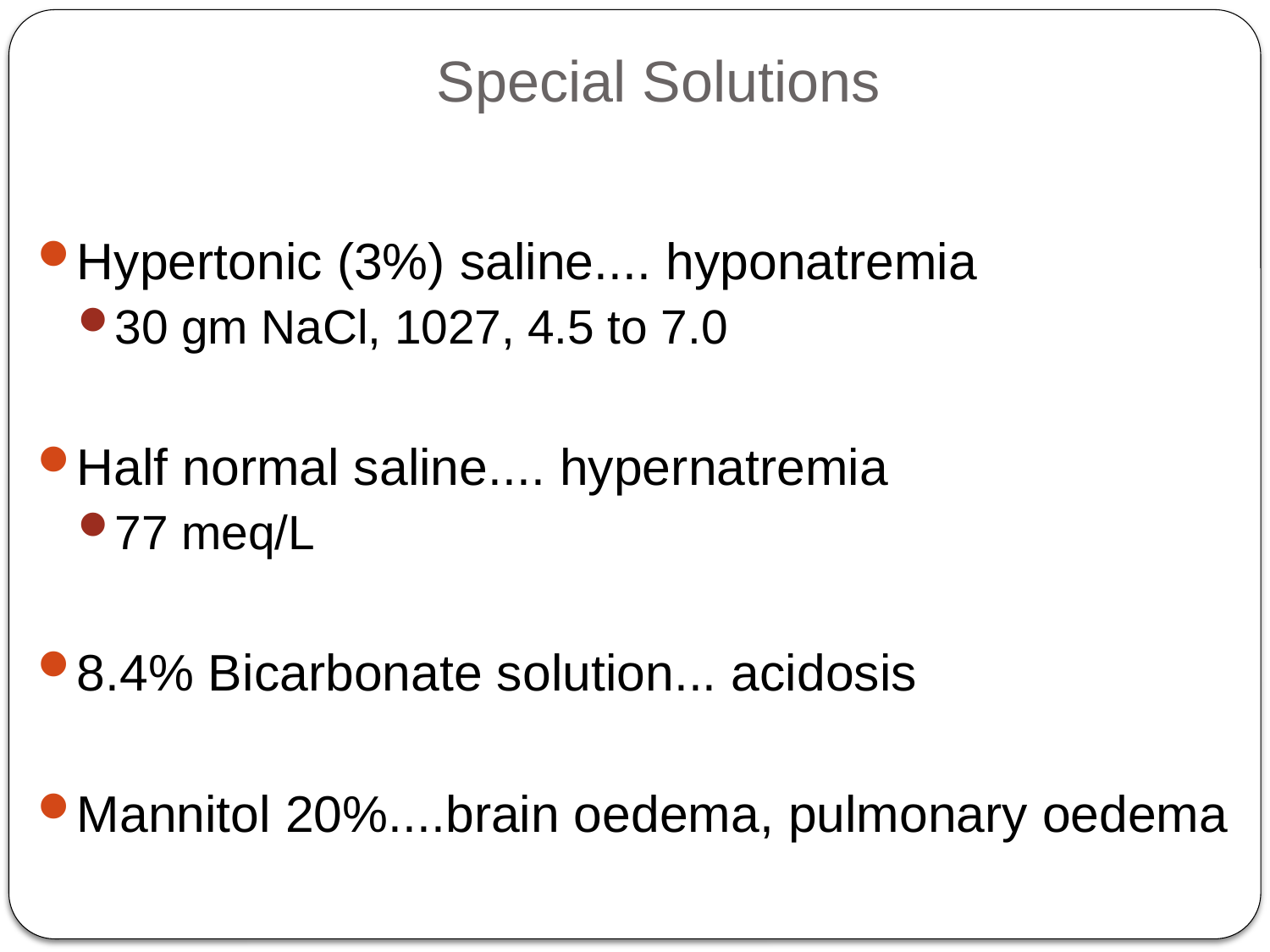

# Special Solutions
Hypertonic (3%) saline.... hyponatremia
30 gm NaCl, 1027, 4.5 to 7.0

Half normal saline.... hypernatremia
77 meq/L

8.4% Bicarbonate solution... acidosis

Mannitol 20%....brain oedema, pulmonary oedema